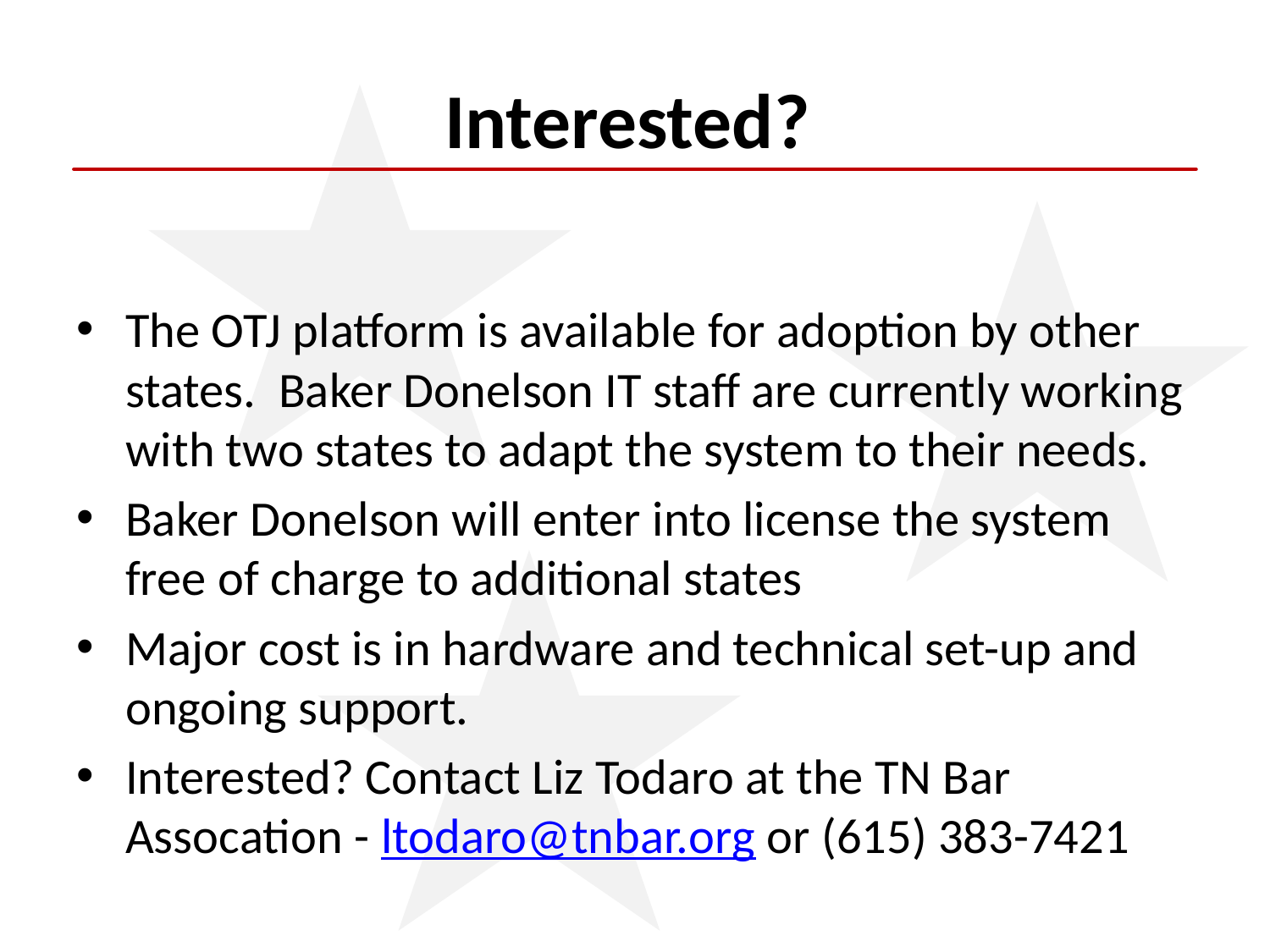

# Interested?

The OTJ platform is available for adoption by other states.  Baker Donelson IT staff are currently working with two states to adapt the system to their needs.
Baker Donelson will enter into license the system free of charge to additional states
Major cost is in hardware and technical set-up and ongoing support.
Interested? Contact Liz Todaro at the TN Bar Assocation - ltodaro@tnbar.org or (615) 383-7421